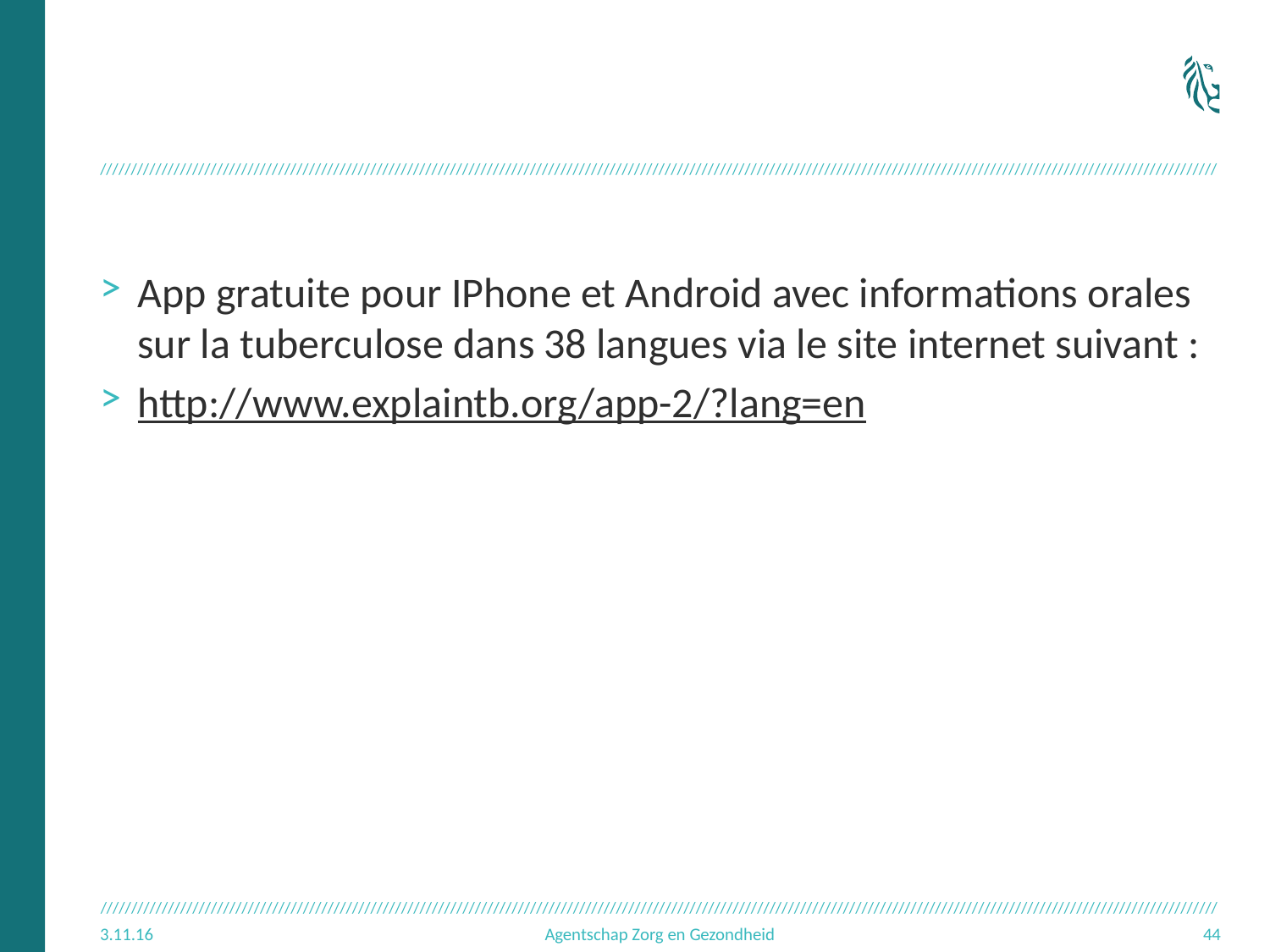

#

App gratuite pour IPhone et Android avec informations orales sur la tuberculose dans 38 langues via le site internet suivant :
http://www.explaintb.org/app-2/?lang=en

3.11.16
Agentschap Zorg en Gezondheid
44